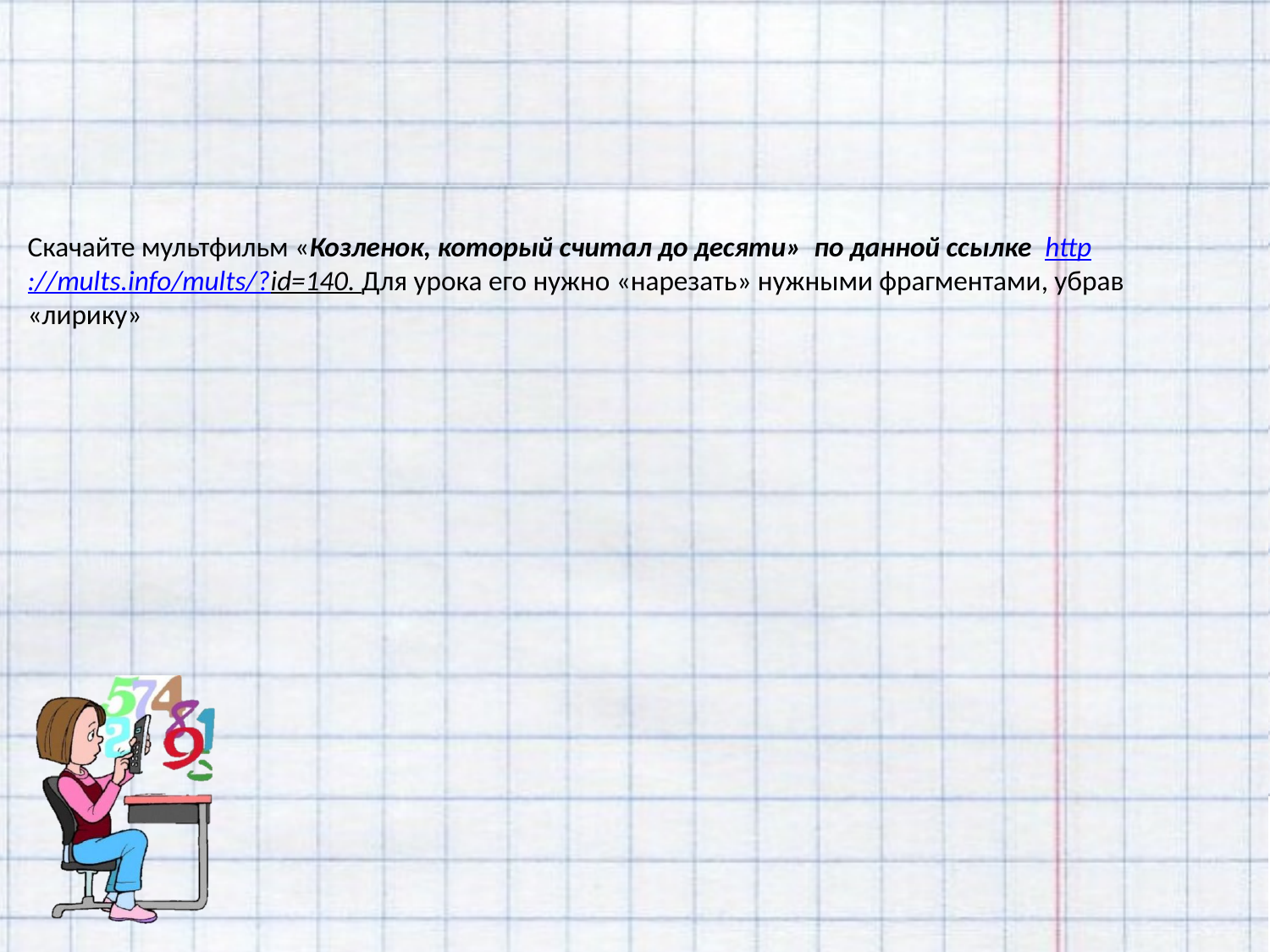

#
Скачайте мультфильм «Козленок, который считал до десяти»  по данной ссылке  http://mults.info/mults/?id=140. Для урока его нужно «нарезать» нужными фрагментами, убрав «лирику»